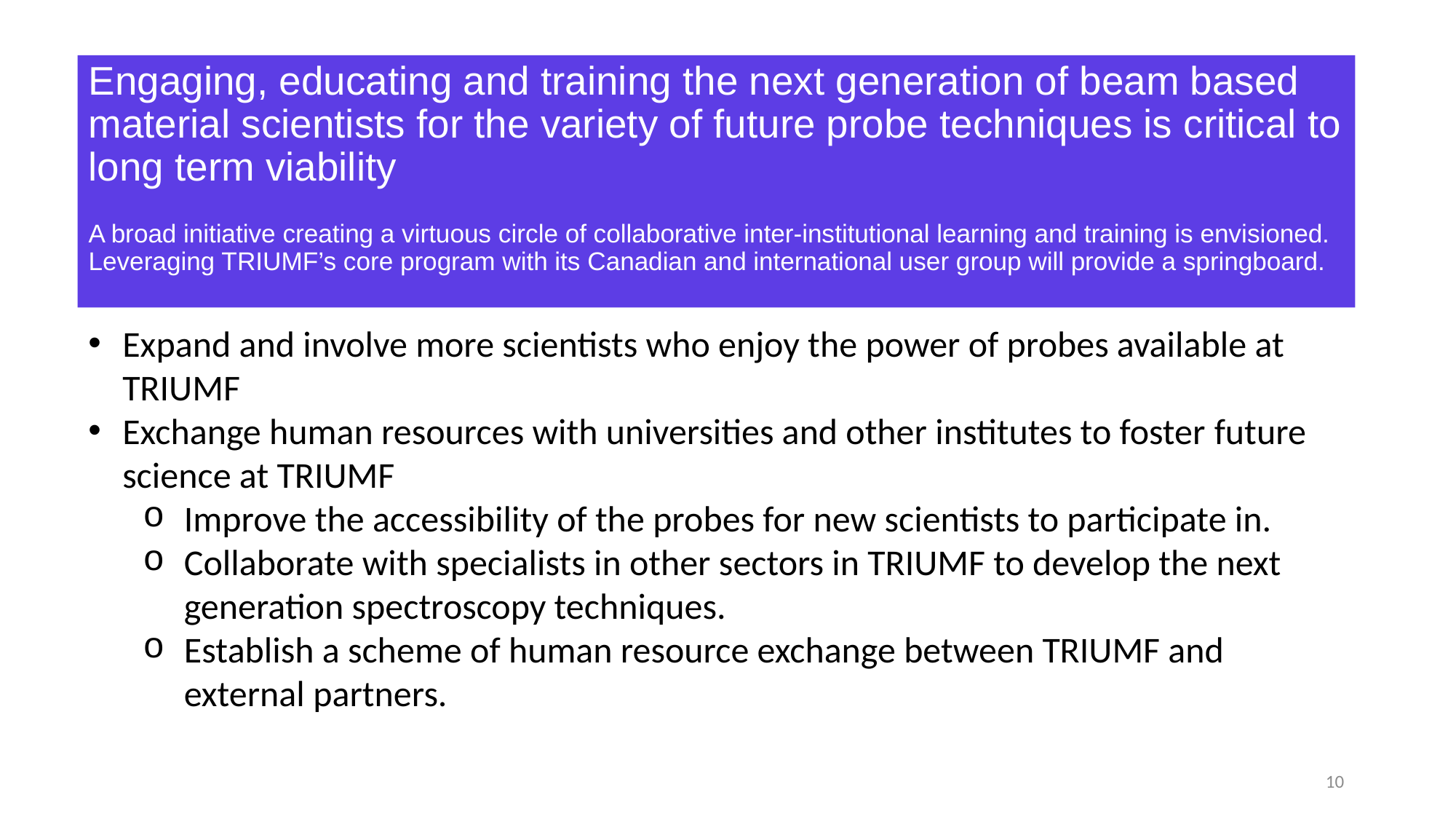

Engaging, educating and training the next generation of beam based material scientists for the variety of future probe techniques is critical to long term viability
A broad initiative creating a virtuous circle of collaborative inter-institutional learning and training is envisioned. Leveraging TRIUMF’s core program with its Canadian and international user group will provide a springboard.
Expand and involve more scientists who enjoy the power of probes available at TRIUMF
Exchange human resources with universities and other institutes to foster future science at TRIUMF
Improve the accessibility of the probes for new scientists to participate in.
Collaborate with specialists in other sectors in TRIUMF to develop the next generation spectroscopy techniques.
Establish a scheme of human resource exchange between TRIUMF and external partners.
10